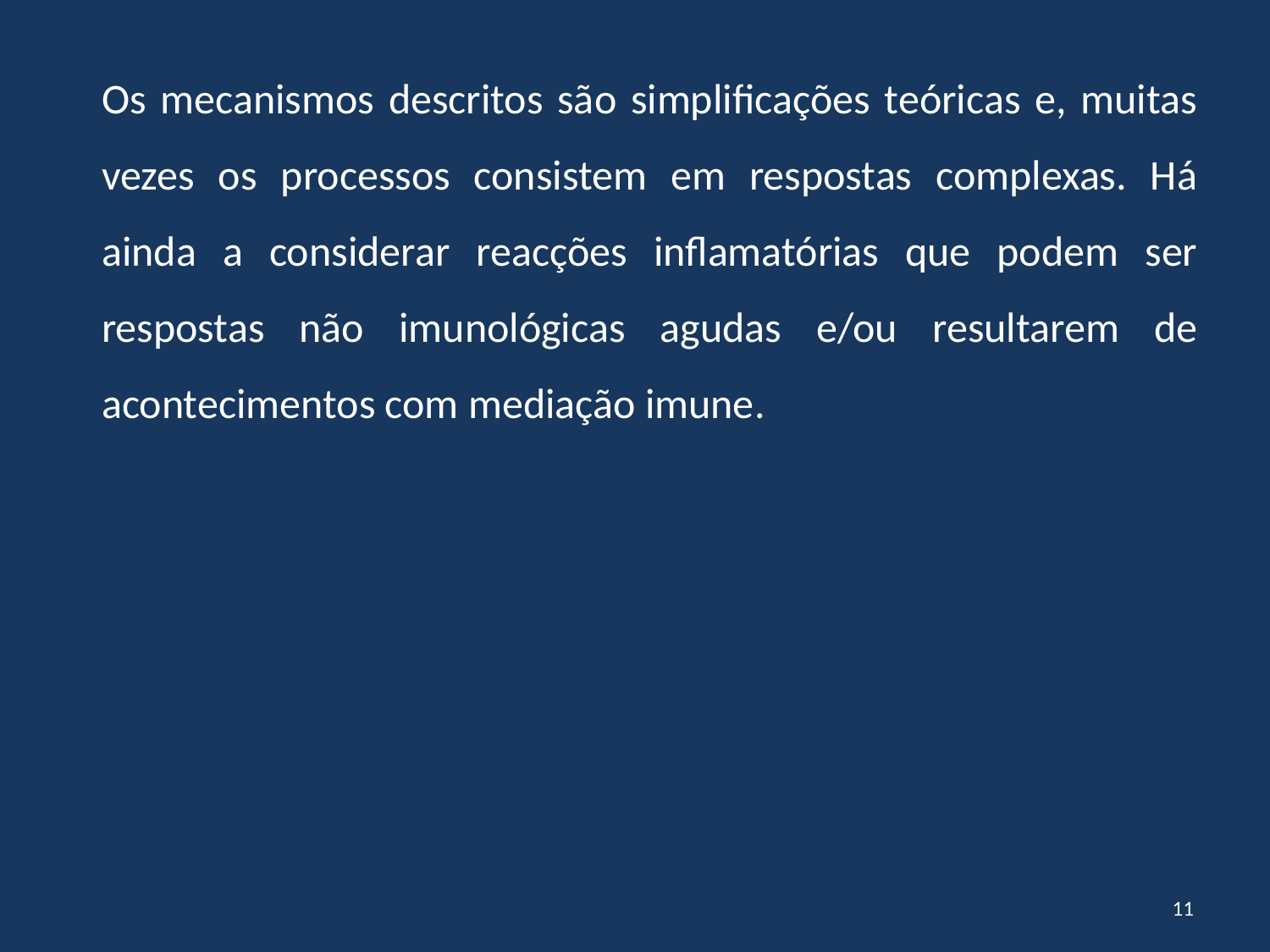

Os mecanismos descritos são simplificações teóricas e, muitas vezes os processos consistem em respostas complexas. Há ainda a considerar reacções inflamatórias que podem ser respostas não imunológicas agudas e/ou resultarem de acontecimentos com mediação imune.
11